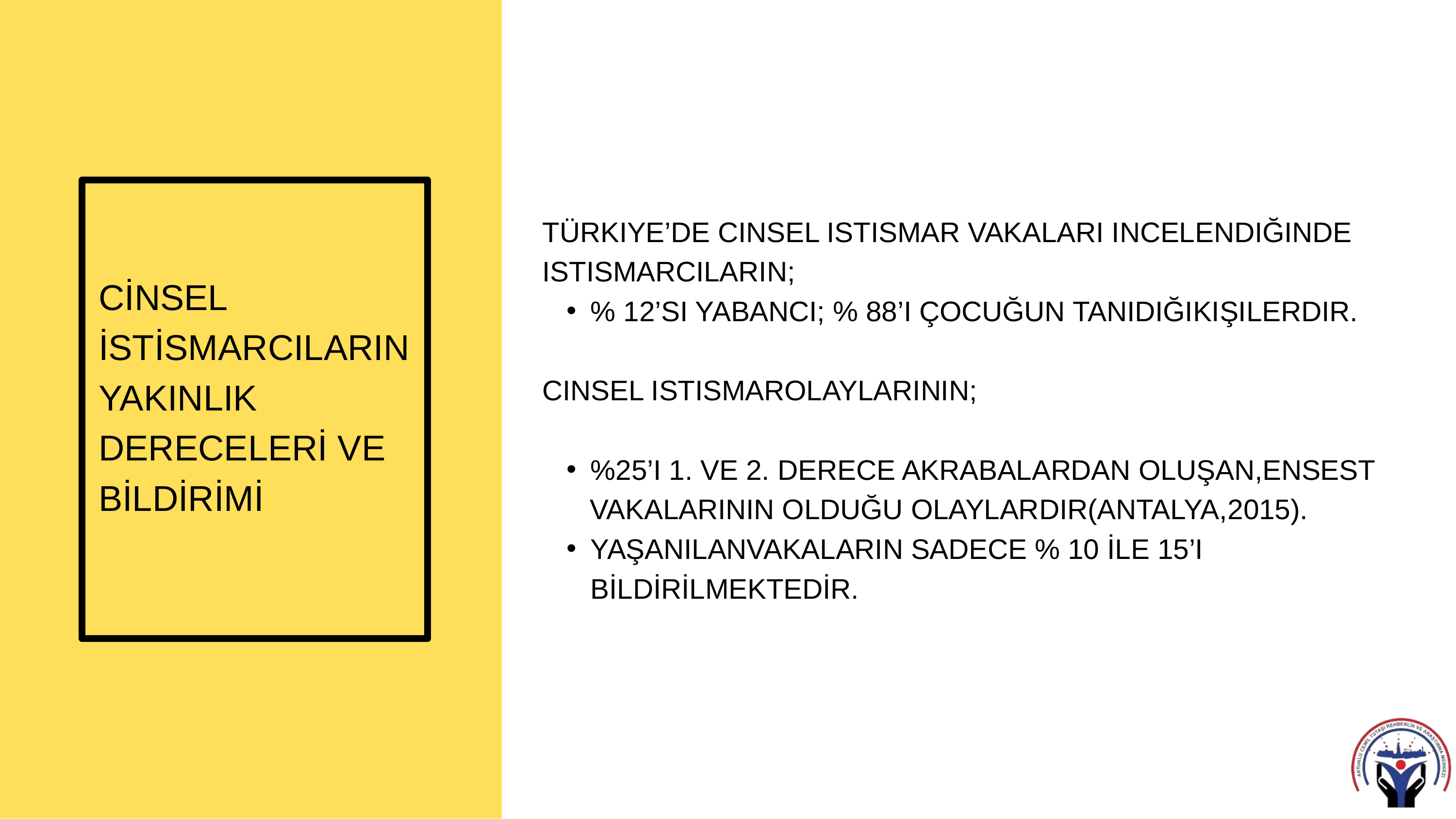

TÜRKIYE’DE CINSEL ISTISMAR VAKALARI INCELENDIĞINDE ISTISMARCILARIN;
% 12’SI YABANCI; % 88’I ÇOCUĞUN TANIDIĞIKIŞILERDIR.

CINSEL ISTISMAROLAYLARININ;

%25’I 1. VE 2. DERECE AKRABALARDAN OLUŞAN,ENSEST
      VAKALARININ OLDUĞU OLAYLARDIR(ANTALYA,2015).
YAŞANILANVAKALARIN SADECE % 10 İLE 15’I BİLDİRİLMEKTEDİR.

CİNSEL  İSTİSMARCILARIN  YAKINLIK  DERECELERİ VE  BİLDİRİMİ